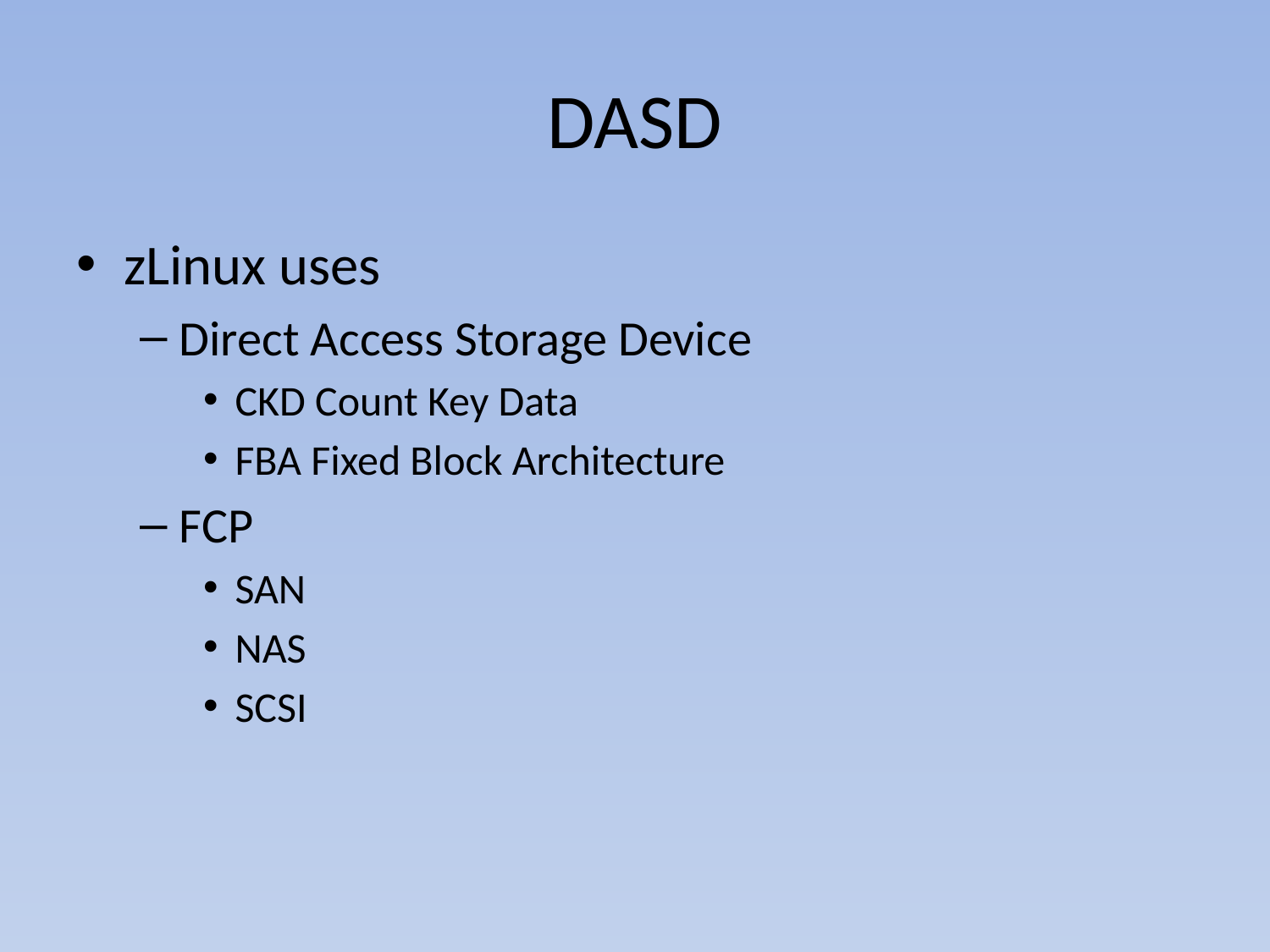

# DASD
zLinux uses
Direct Access Storage Device
CKD Count Key Data
FBA Fixed Block Architecture
FCP
SAN
NAS
SCSI